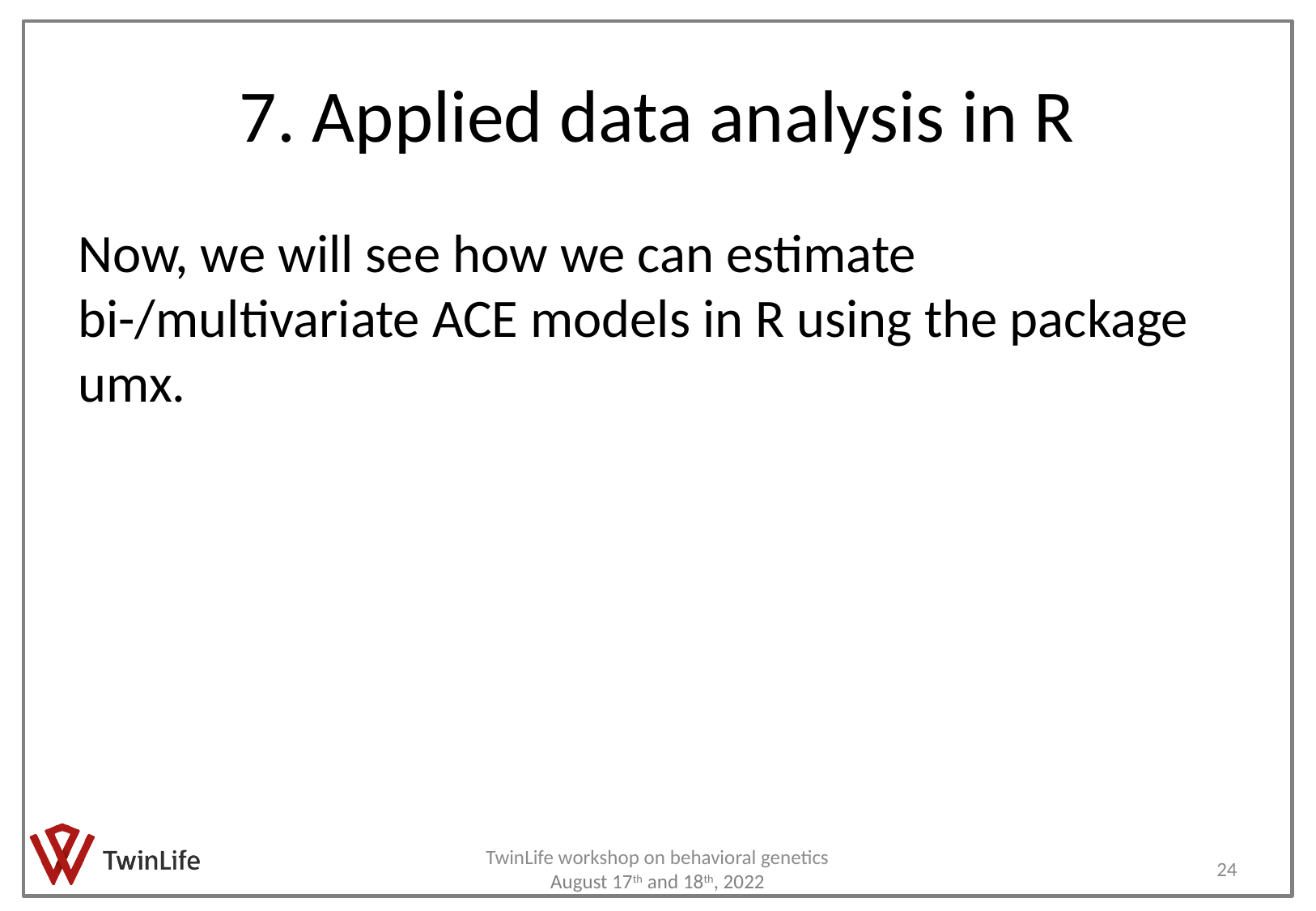

7. Applied data analysis in R
Now, we will see how we can estimate bi-/multivariate ACE models in R using the package umx.

TwinLife workshop on behavioral genetics August 17th and 18th, 2022
24